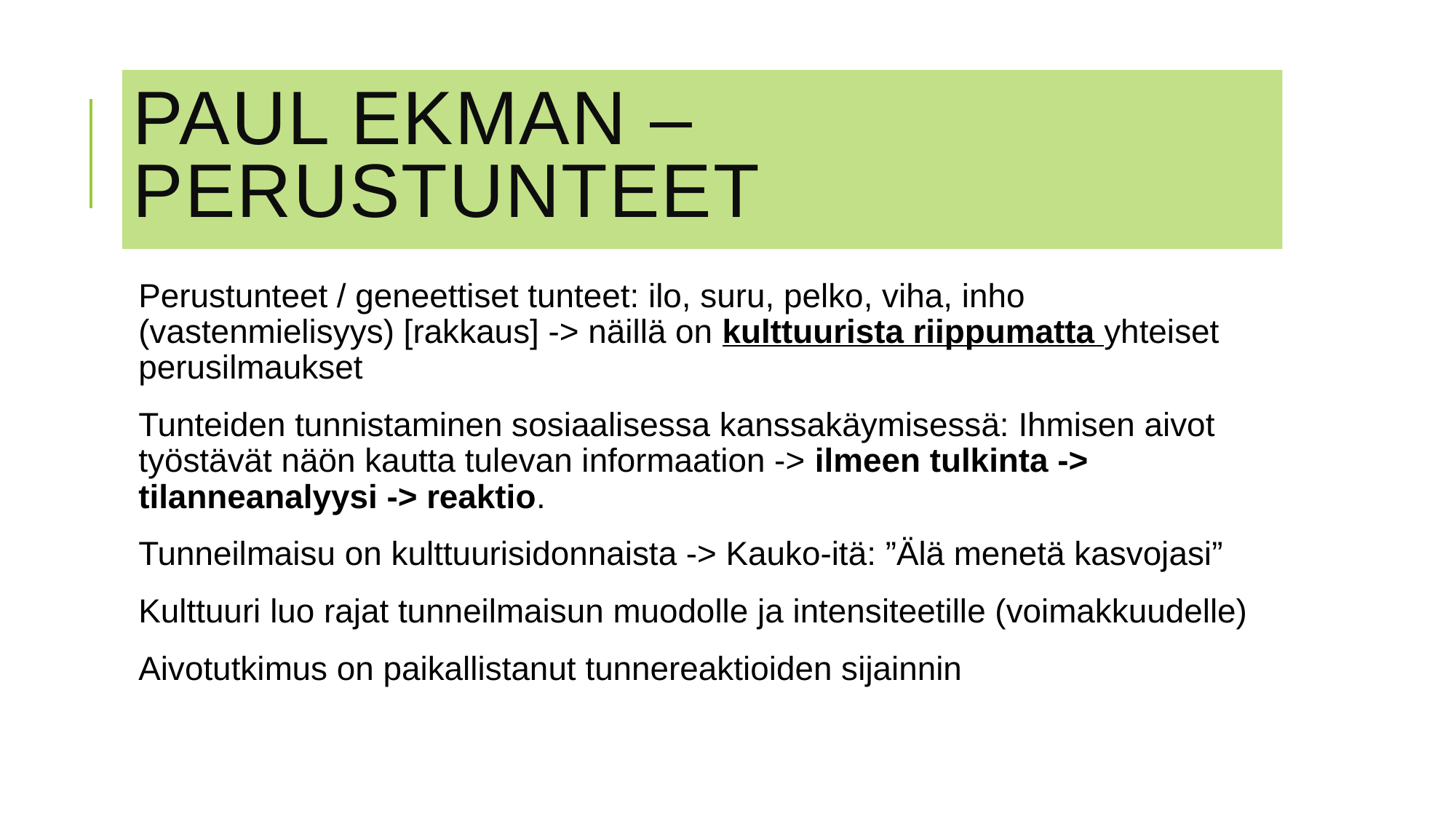

# Paul ekman – perustunteet
Perustunteet / geneettiset tunteet: ilo, suru, pelko, viha, inho (vastenmielisyys) [rakkaus] -> näillä on kulttuurista riippumatta yhteiset perusilmaukset
Tunteiden tunnistaminen sosiaalisessa kanssakäymisessä: Ihmisen aivot työstävät näön kautta tulevan informaation -> ilmeen tulkinta -> tilanneanalyysi -> reaktio.
Tunneilmaisu on kulttuurisidonnaista -> Kauko-itä: ”Älä menetä kasvojasi”
Kulttuuri luo rajat tunneilmaisun muodolle ja intensiteetille (voimakkuudelle)
Aivotutkimus on paikallistanut tunnereaktioiden sijainnin